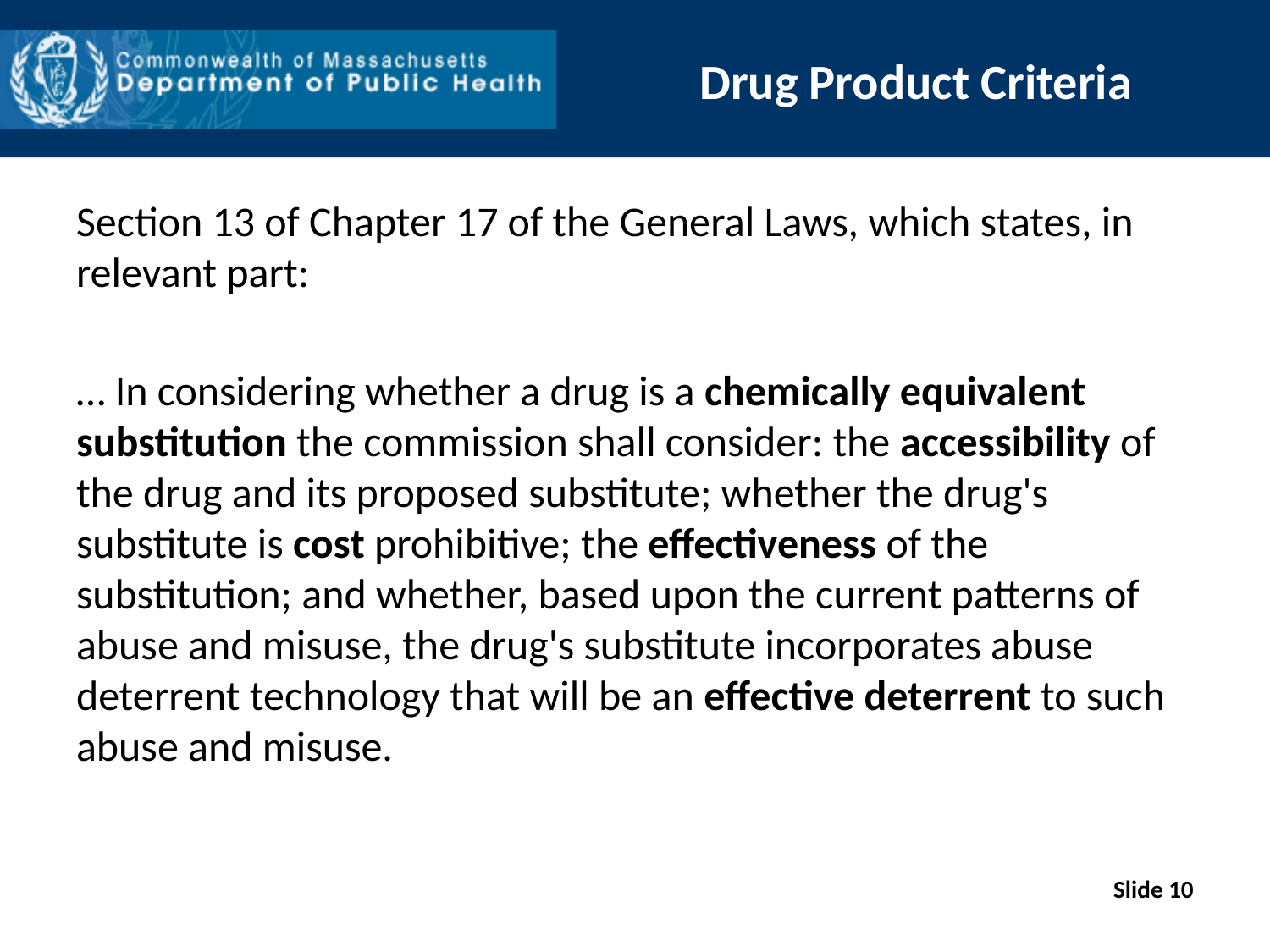

Drug Product Criteria
Section 13 of Chapter 17 of the General Laws, which states, in relevant part:

… In considering whether a drug is a chemically equivalent substitution the commission shall consider: the accessibility of the drug and its proposed substitute; whether the drug's substitute is cost prohibitive; the effectiveness of the substitution; and whether, based upon the current patterns of abuse and misuse, the drug's substitute incorporates abuse deterrent technology that will be an effective deterrent to such abuse and misuse.
Slide 10